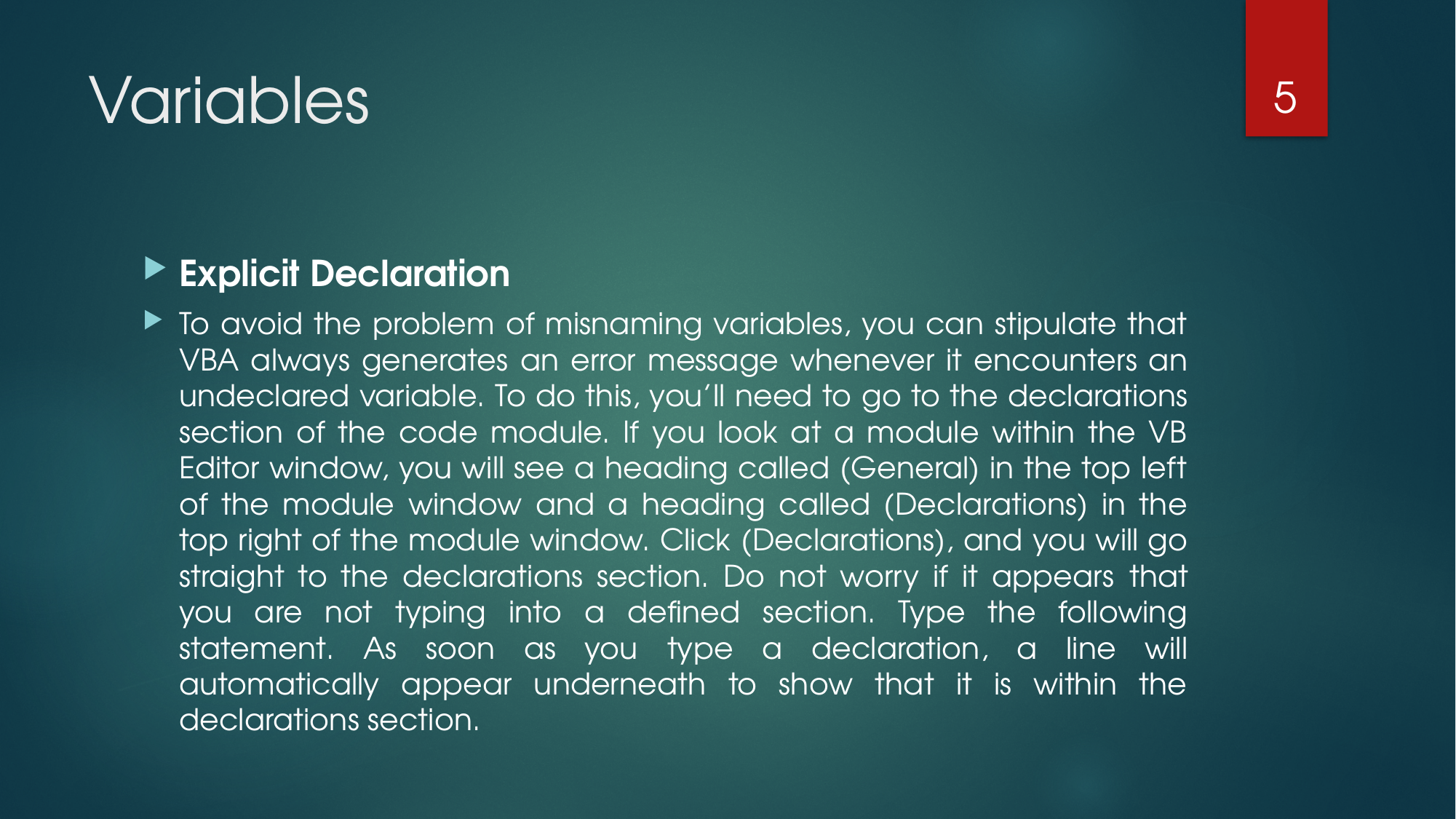

5
# Variables
Explicit Declaration
To avoid the problem of misnaming variables, you can stipulate that VBA always generates an error message whenever it encounters an undeclared variable. To do this, you’ll need to go to the declarations section of the code module. If you look at a module within the VB Editor window, you will see a heading called (General) in the top left of the module window and a heading called (Declarations) in the top right of the module window. Click (Declarations), and you will go straight to the declarations section. Do not worry if it appears that you are not typing into a defined section. Type the following statement. As soon as you type a declaration, a line will automatically appear underneath to show that it is within the declarations section.